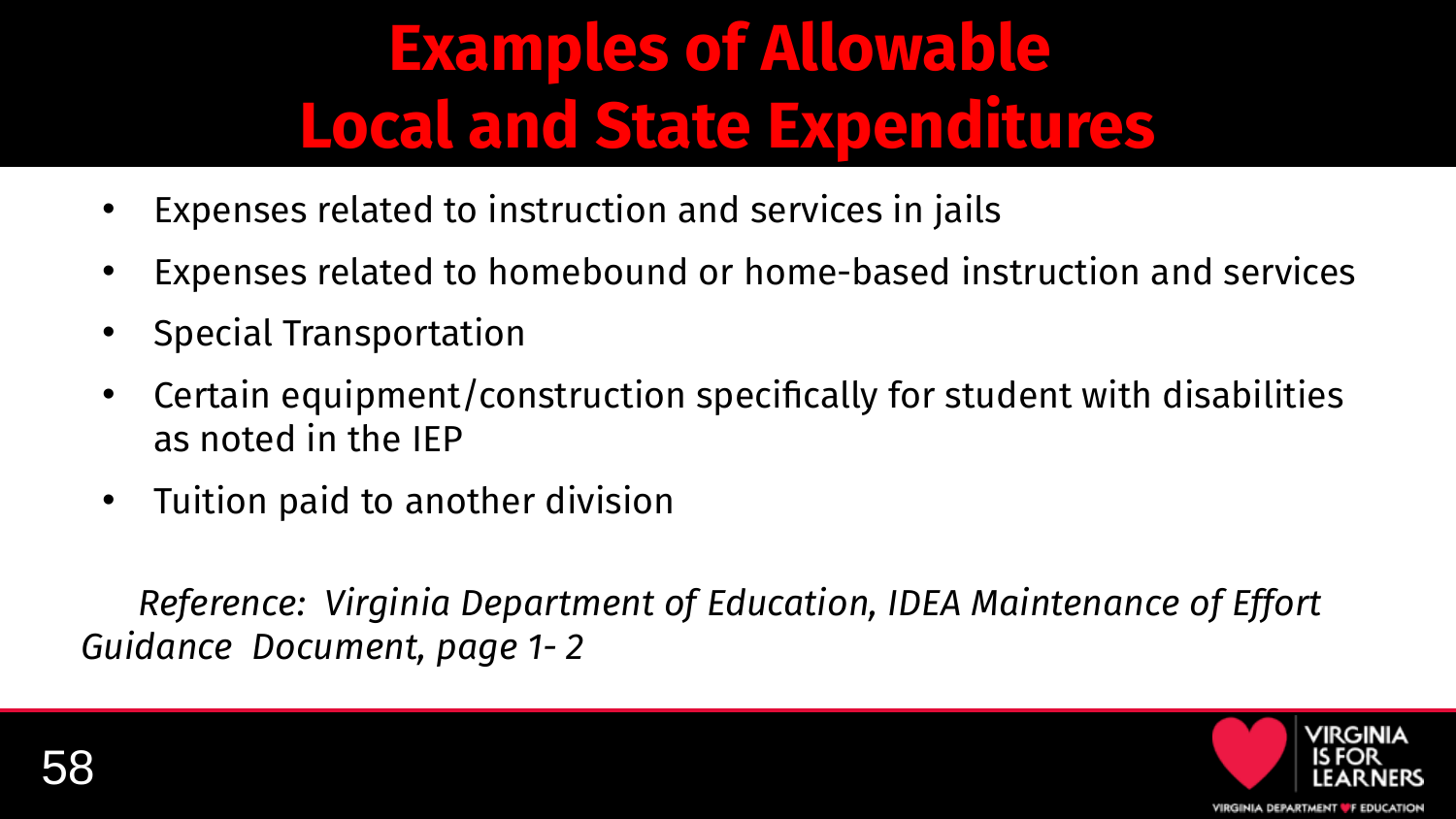

Examples of Allowable
Local and State Expenditures
Expenses related to instruction and services in jails

Expenses related to homebound or home-based instruction and services

Special Transportation

Certain equipment/construction specifically for student with disabilities as noted in the IEP

Tuition paid to another division

      Reference:  Virginia Department of Education, IDEA Maintenance of Effort Guidance  Document, page 1- 2